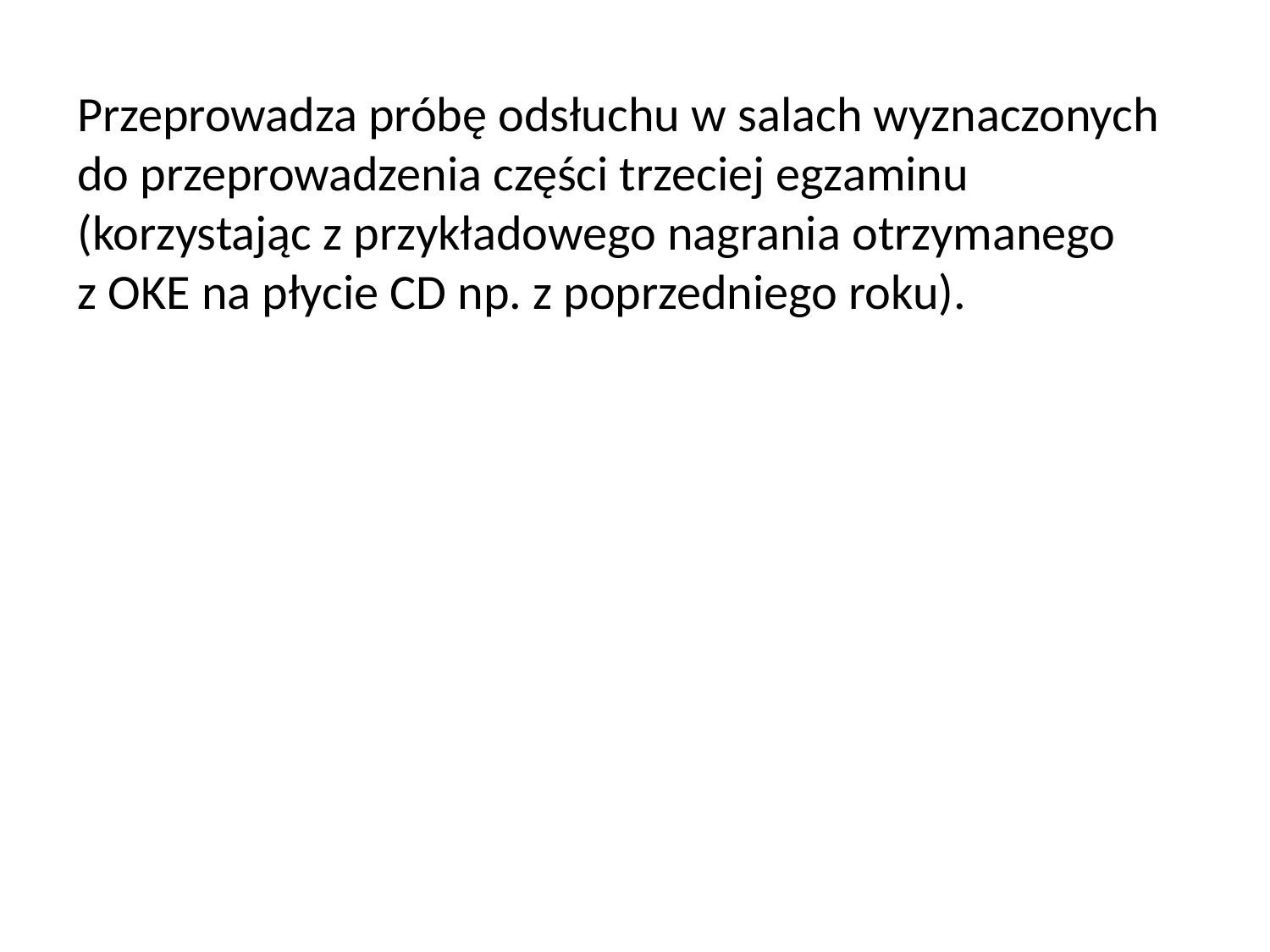

Przeprowadza próbę odsłuchu w salach wyznaczonych do przeprowadzenia części trzeciej egzaminu (korzystając z przykładowego nagrania otrzymanego
z OKE na płycie CD np. z poprzedniego roku).